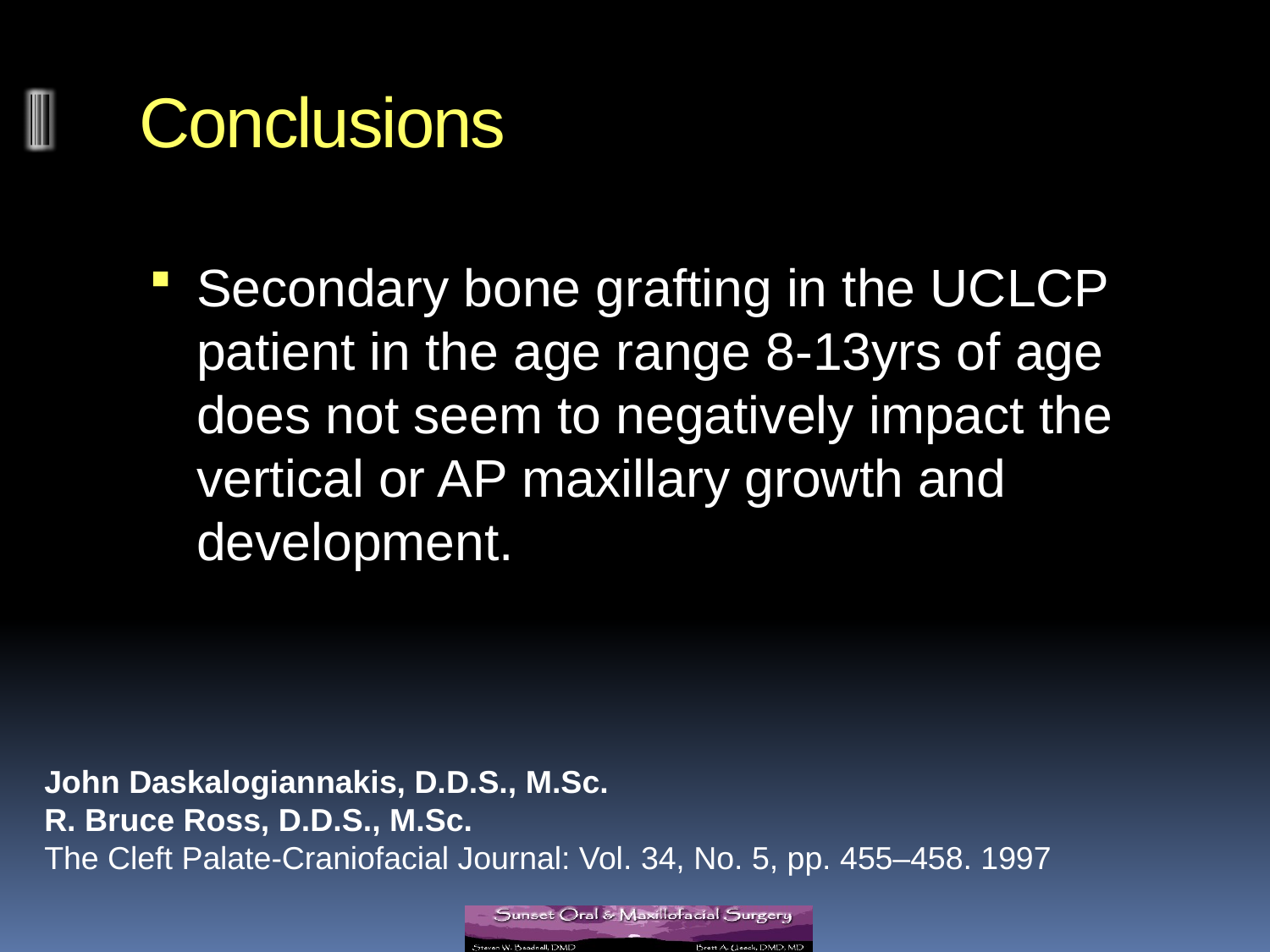

# Conclusions
Secondary bone grafting in the UCLCP patient in the age range 8-13yrs of age does not seem to negatively impact the vertical or AP maxillary growth and development.
John Daskalogiannakis, D.D.S., M.Sc.
R. Bruce Ross, D.D.S., M.Sc.
The Cleft Palate-Craniofacial Journal: Vol. 34, No. 5, pp. 455–458. 1997